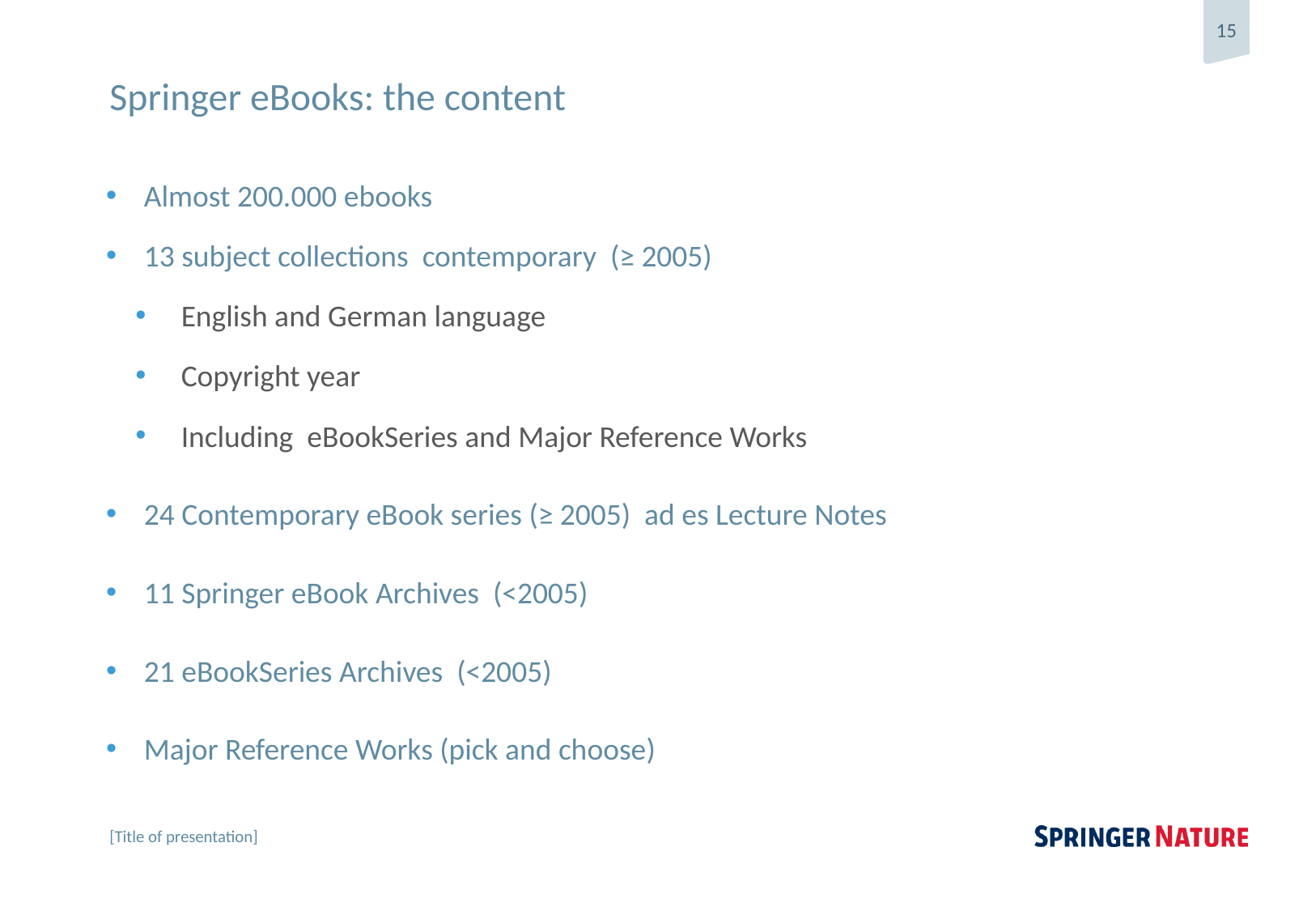

# Springer eBooks: the content
Almost 200.000 ebooks
13 subject collections  contemporary  (≥ 2005)
English and German language
Copyright year
Including  eBookSeries and Major Reference Works
24 Contemporary eBook series (≥ 2005)  ad es Lecture Notes
11 Springer eBook Archives  (<2005)
21 eBookSeries Archives  (<2005)
Major Reference Works (pick and choose)